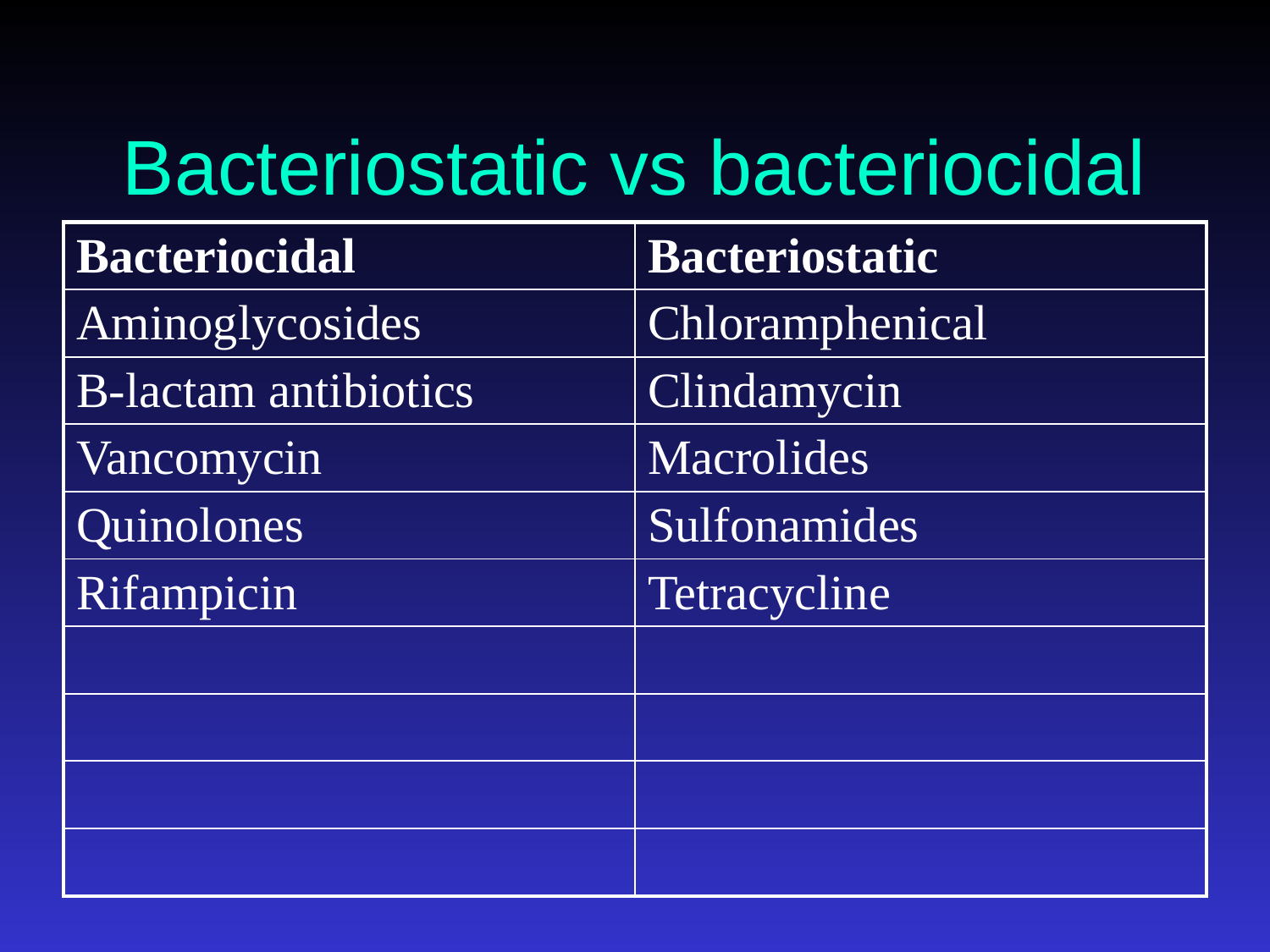

# Bacteriostatic vs bacteriocidal
| Bacteriocidal | Bacteriostatic |
| --- | --- |
| Aminoglycosides | Chloramphenical |
| B-lactam antibiotics | Clindamycin |
| Vancomycin | Macrolides |
| Quinolones | Sulfonamides |
| Rifampicin | Tetracycline |
|  |  |
|  |  |
|  |  |
|  |  |